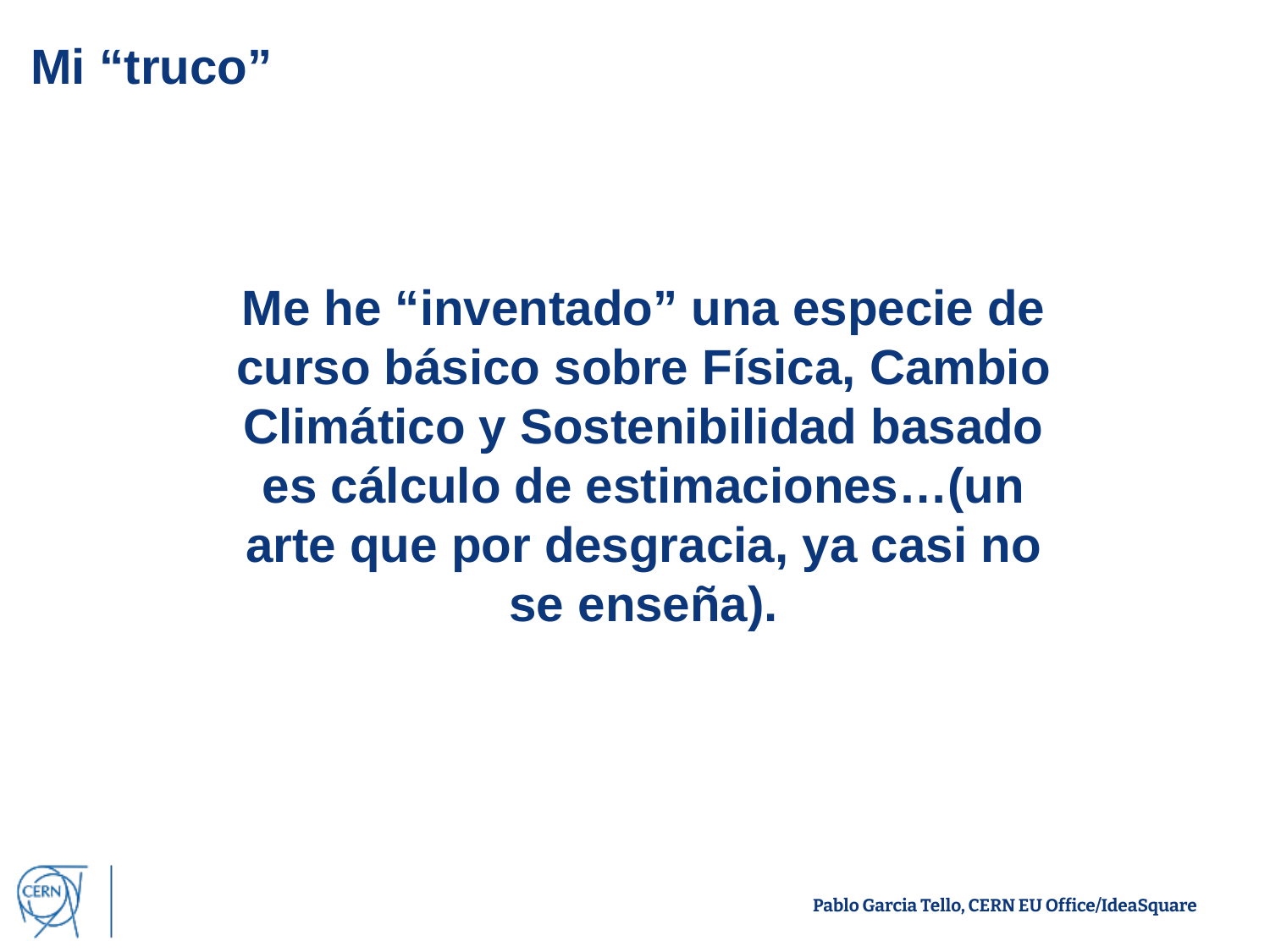

Mi “truco”
Me he “inventado” una especie de curso básico sobre Física, Cambio Climático y Sostenibilidad basado es cálculo de estimaciones…(un arte que por desgracia, ya casi no se enseña).